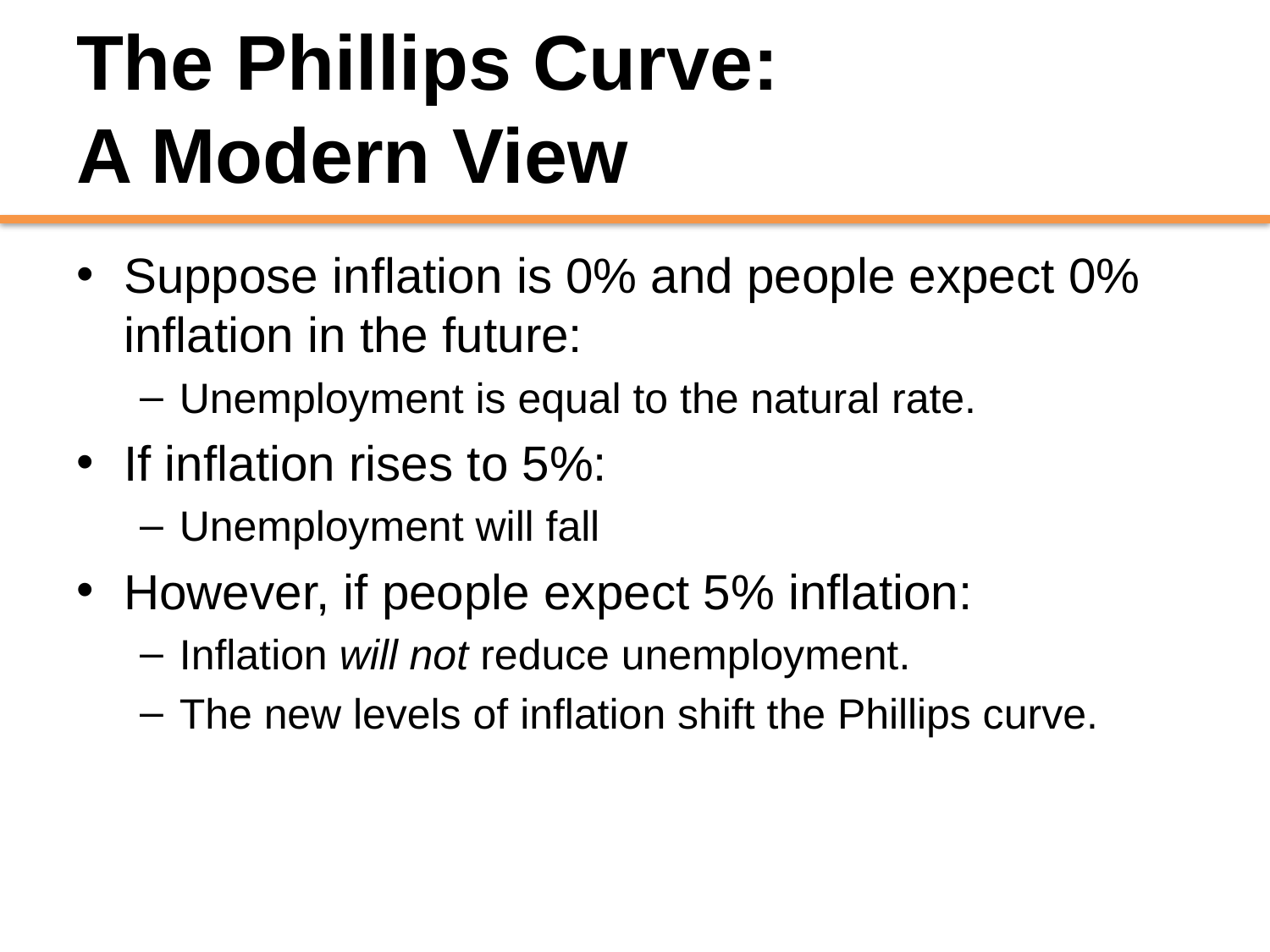

# The Phillips Curve: A Modern View
Suppose inflation is 0% and people expect 0% inflation in the future:
Unemployment is equal to the natural rate.
If inflation rises to 5%:
Unemployment will fall
However, if people expect 5% inflation:
Inflation will not reduce unemployment.
The new levels of inflation shift the Phillips curve.